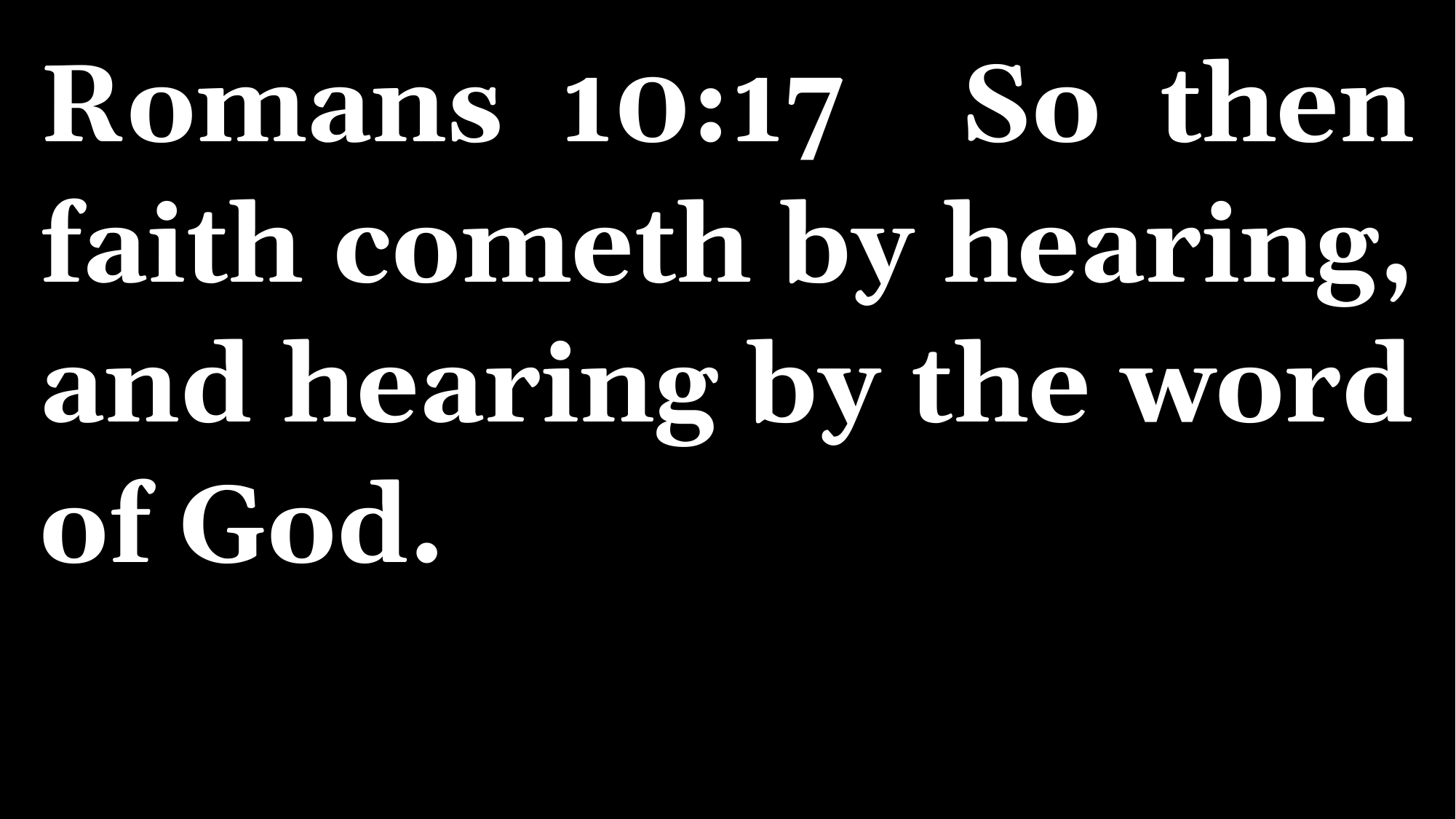

Romans 10:17  So then faith cometh by hearing, and hearing by the word of God.